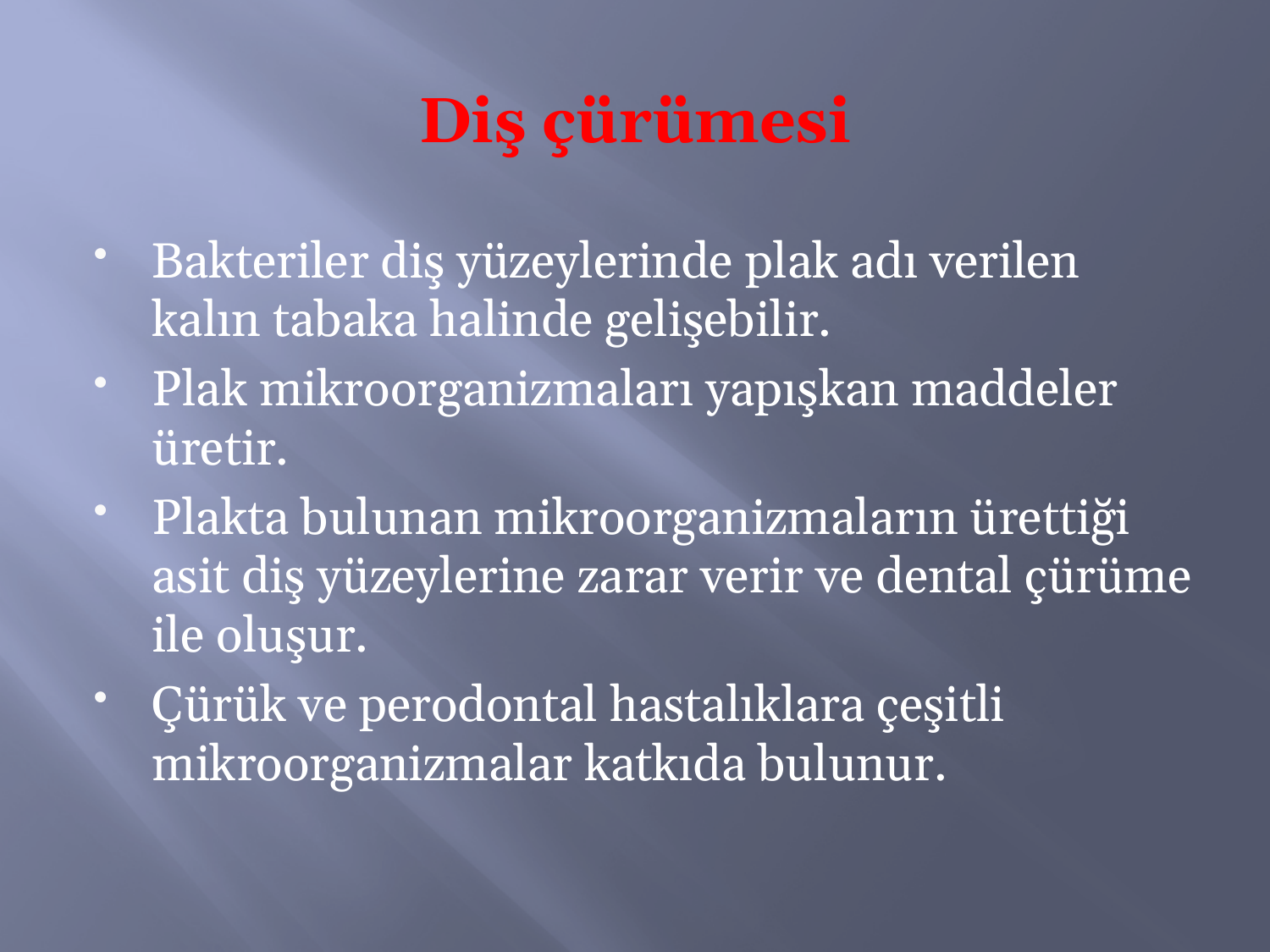

# Diş çürümesi
Bakteriler diş yüzeylerinde plak adı verilen kalın tabaka halinde gelişebilir.
Plak mikroorganizmaları yapışkan maddeler üretir.
Plakta bulunan mikroorganizmaların ürettiği asit diş yüzeylerine zarar verir ve dental çürüme ile oluşur.
Çürük ve perodontal hastalıklara çeşitli mikroorganizmalar katkıda bulunur.